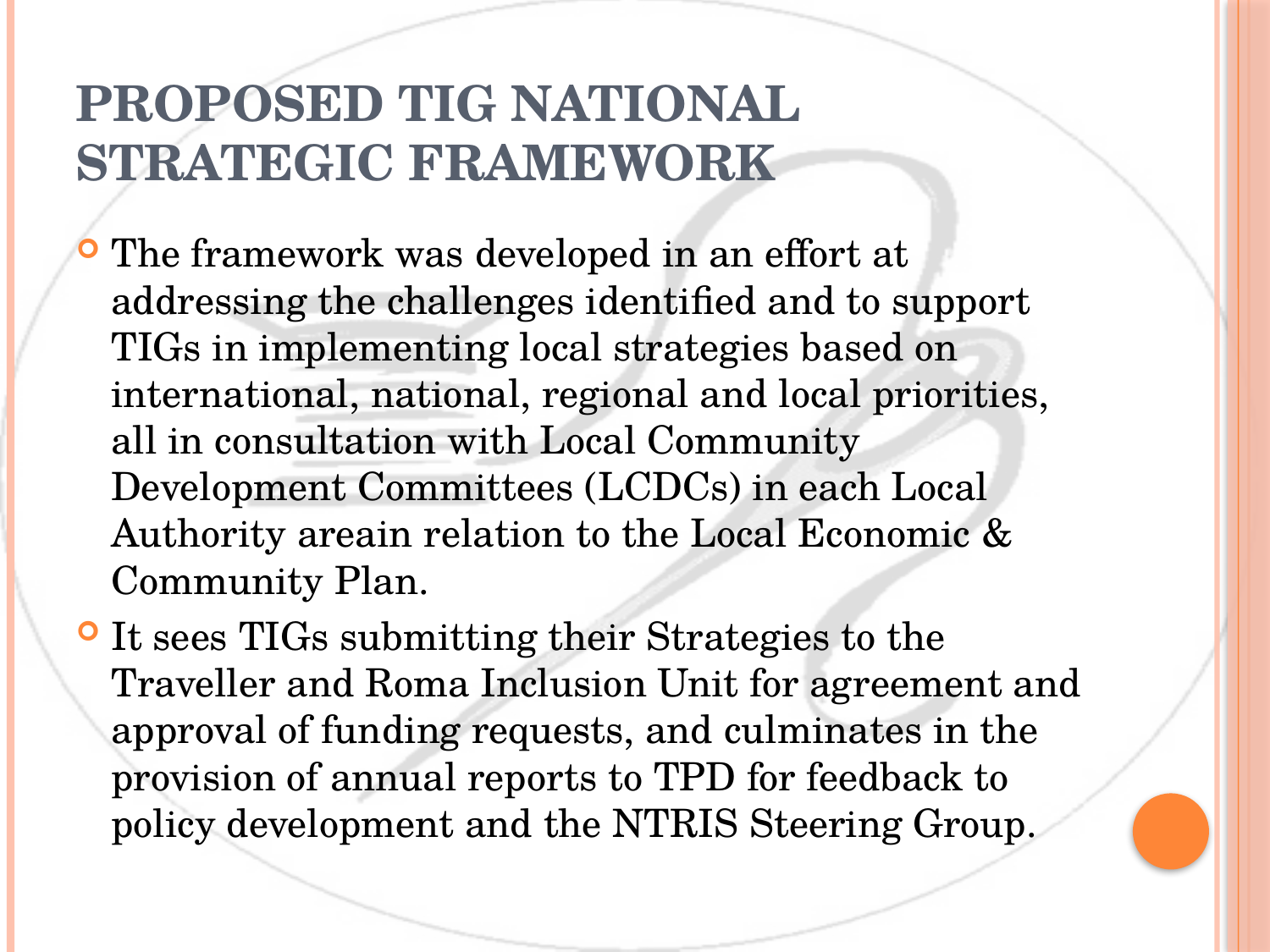

# Proposed TIG National Strategic Framework
The framework was developed in an effort at addressing the challenges identified and to support TIGs in implementing local strategies based on international, national, regional and local priorities, all in consultation with Local Community Development Committees (LCDCs) in each Local Authority areain relation to the Local Economic & Community Plan.
It sees TIGs submitting their Strategies to the Traveller and Roma Inclusion Unit for agreement and approval of funding requests, and culminates in the provision of annual reports to TPD for feedback to policy development and the NTRIS Steering Group.